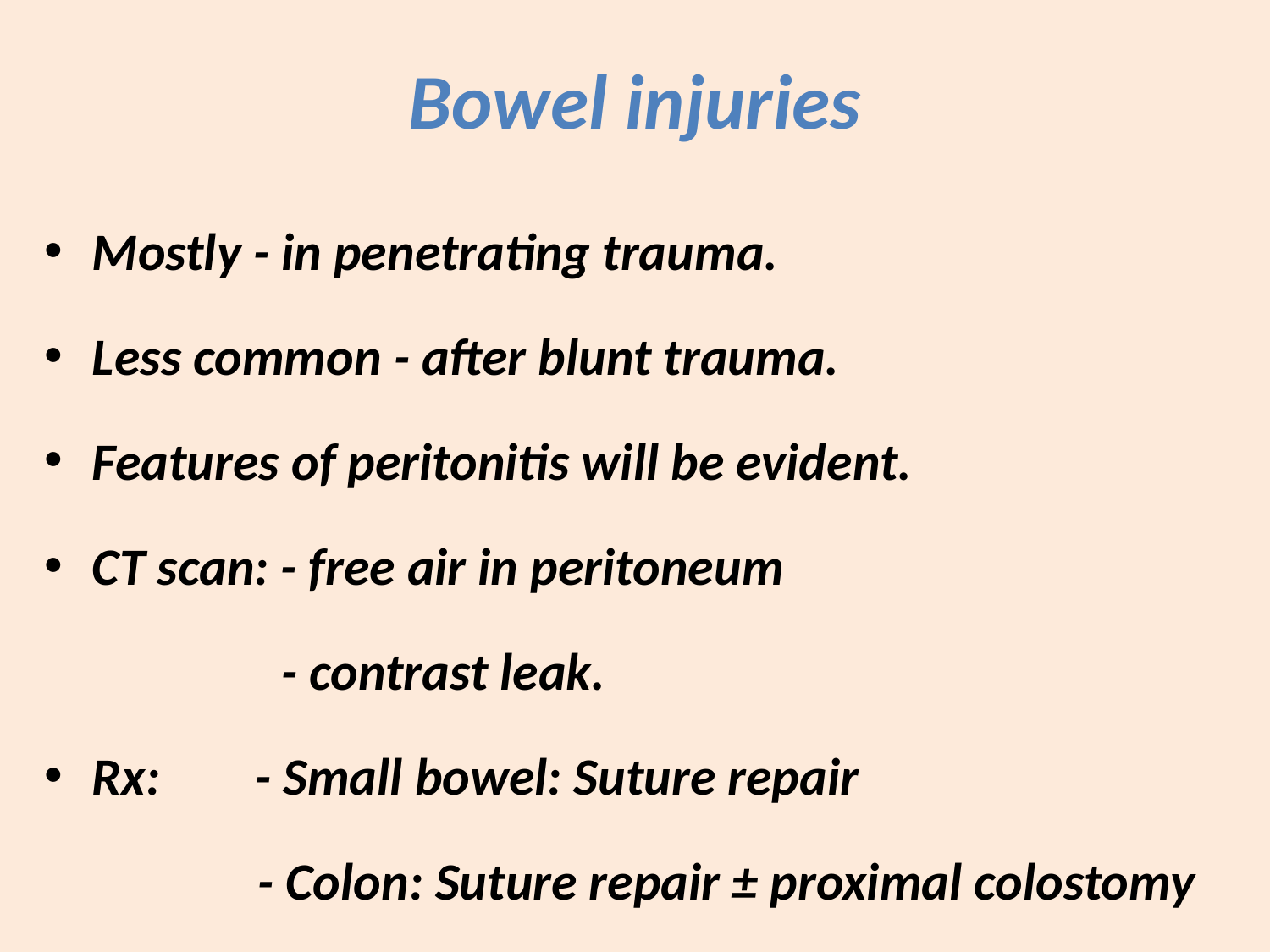

# Bowel injuries
Mostly - in penetrating trauma.
Less common - after blunt trauma.
Features of peritonitis will be evident.
CT scan: - free air in peritoneum
                    - contrast leak.
Rx:        - Small bowel: Suture repair
                  - Colon: Suture repair ± proximal colostomy